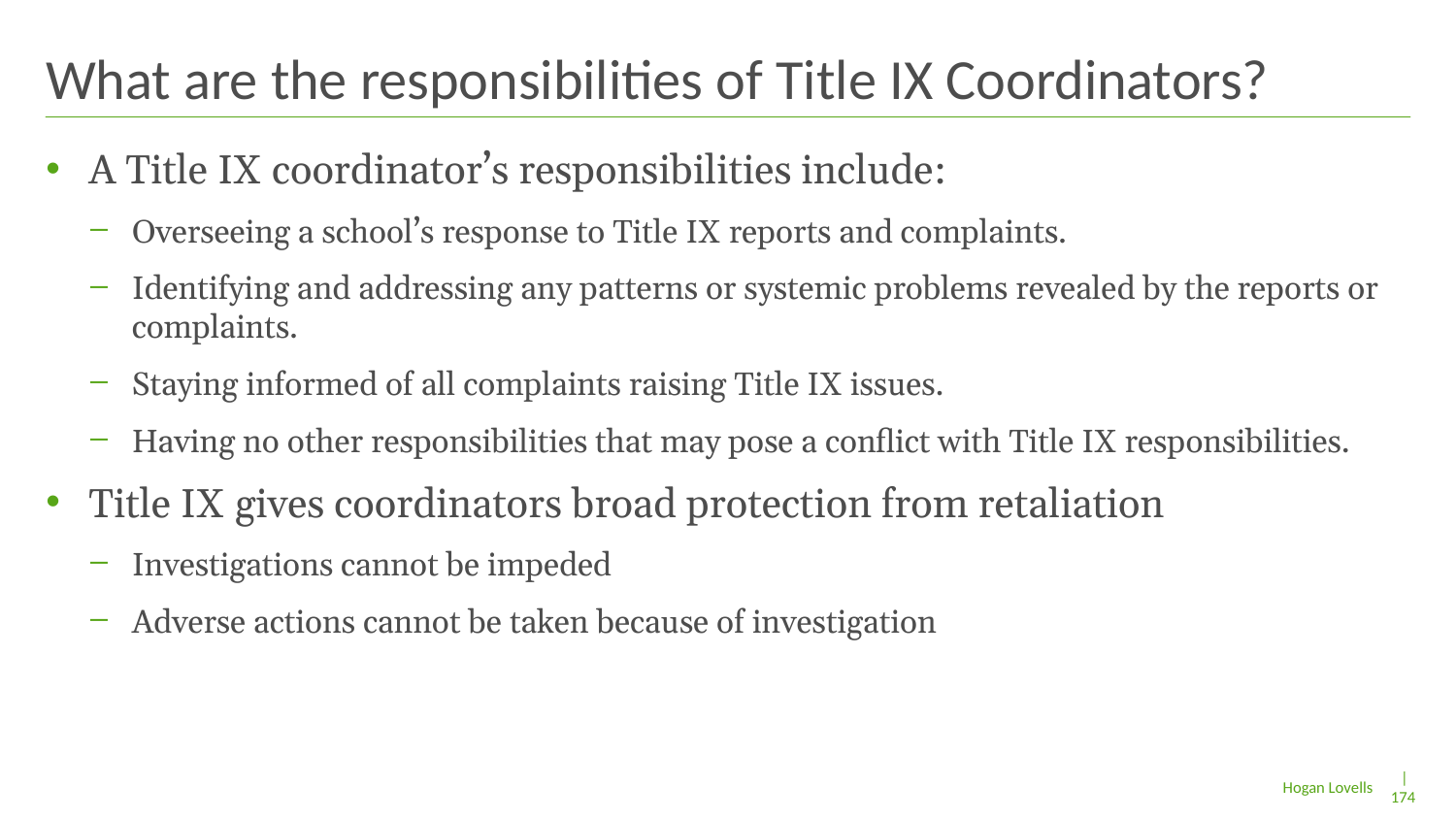

# What are the responsibilities of Title IX Coordinators?
A Title IX coordinator’s responsibilities include:
Overseeing a school’s response to Title IX reports and complaints.
Identifying and addressing any patterns or systemic problems revealed by the reports or complaints.
Staying informed of all complaints raising Title IX issues.
Having no other responsibilities that may pose a conflict with Title IX responsibilities.
Title IX gives coordinators broad protection from retaliation
Investigations cannot be impeded
Adverse actions cannot be taken because of investigation

|  174
Hogan Lovells